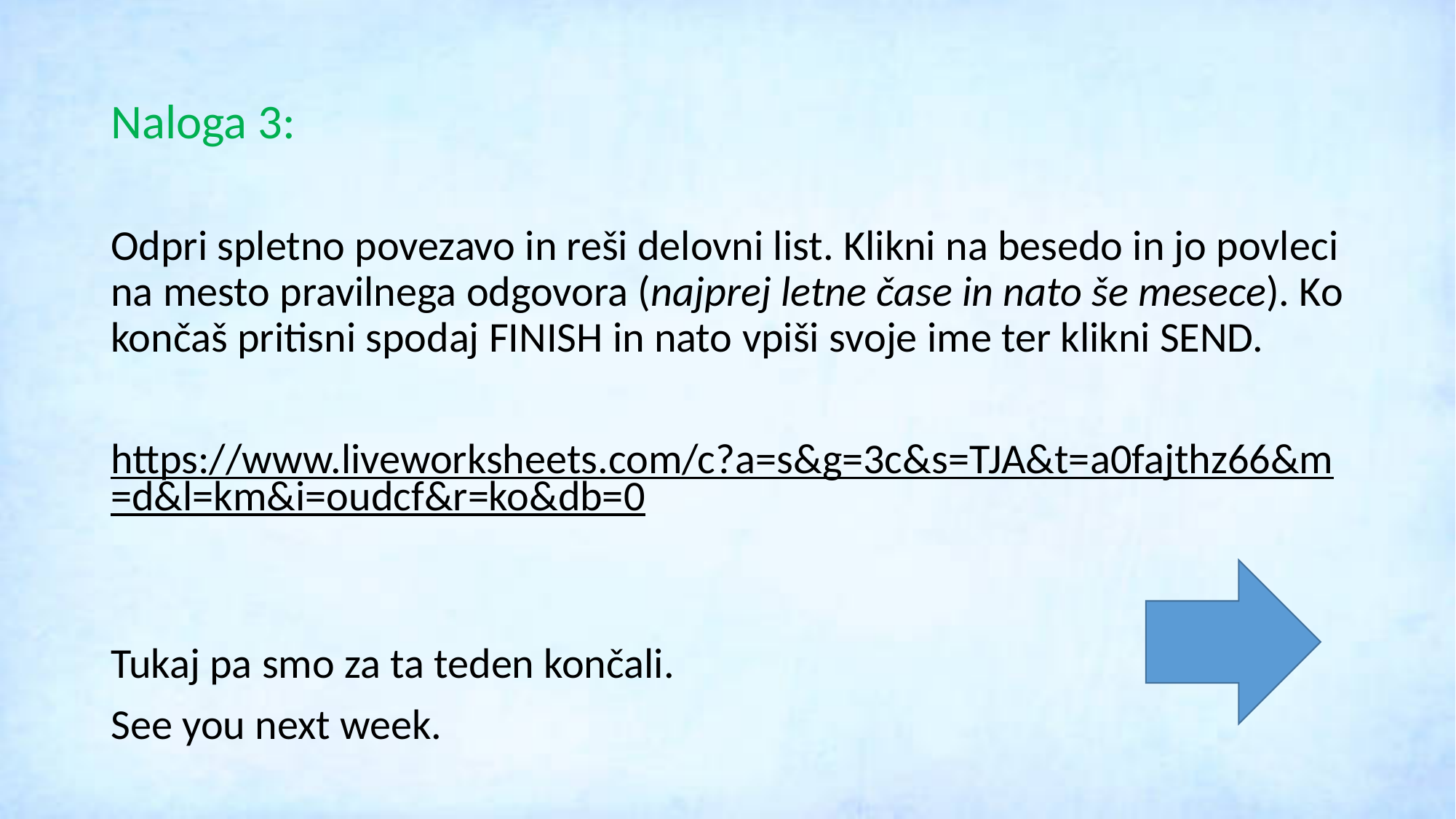

# Naloga 3:
Odpri spletno povezavo in reši delovni list. Klikni na besedo in jo povleci na mesto pravilnega odgovora (najprej letne čase in nato še mesece). Ko končaš pritisni spodaj FINISH in nato vpiši svoje ime ter klikni SEND.

https://www.liveworksheets.com/c?a=s&g=3c&s=TJA&t=a0fajthz66&m=d&l=km&i=oudcf&r=ko&db=0

Tukaj pa smo za ta teden končali.
See you next week.